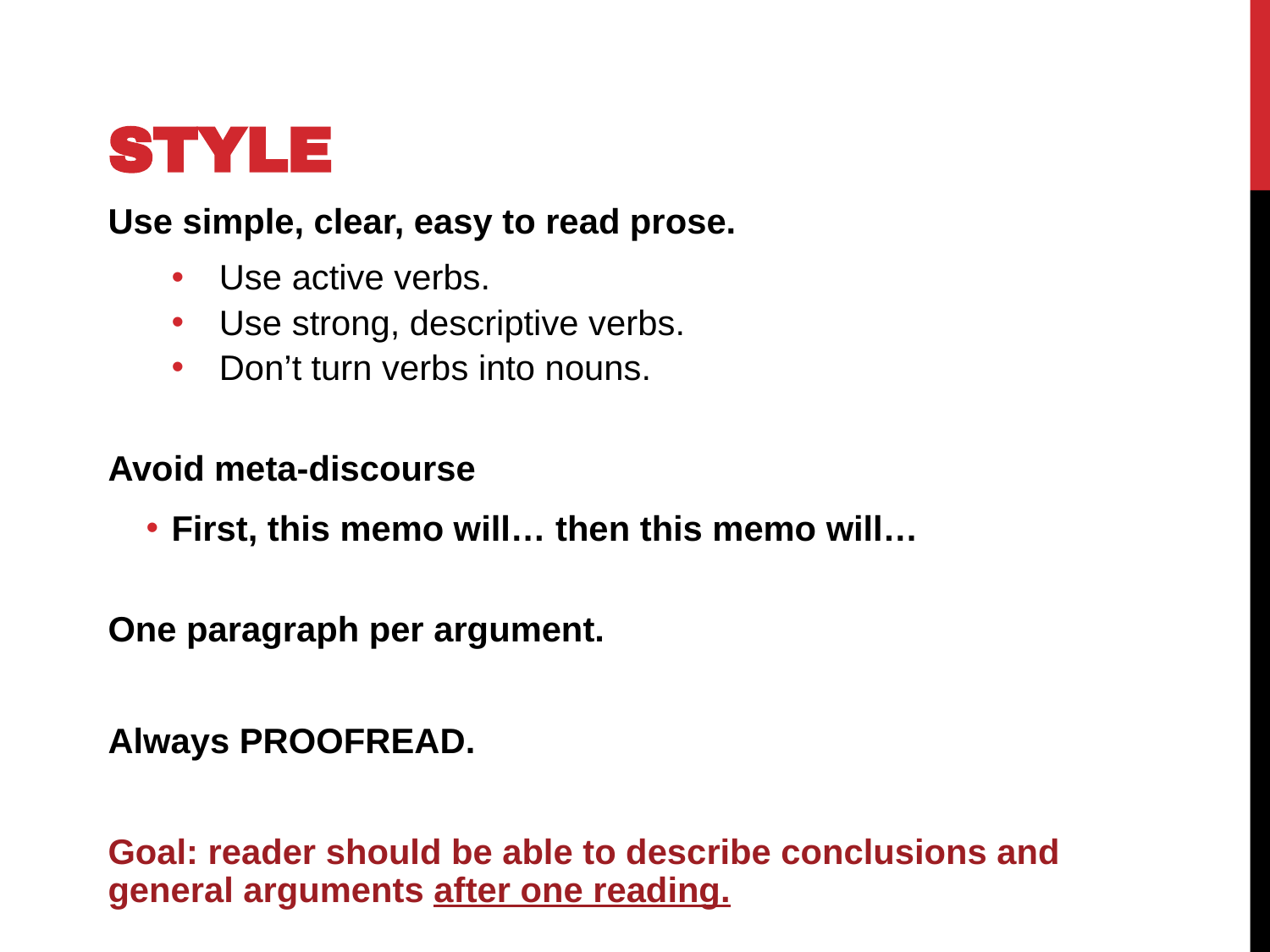

# STYLE
Use simple, clear, easy to read prose.
Use active verbs.
Use strong, descriptive verbs.
Don’t turn verbs into nouns.

Avoid meta-discourse
First, this memo will… then this memo will…

One paragraph per argument.

Always PROOFREAD.

Goal: reader should be able to describe conclusions and general arguments after one reading.